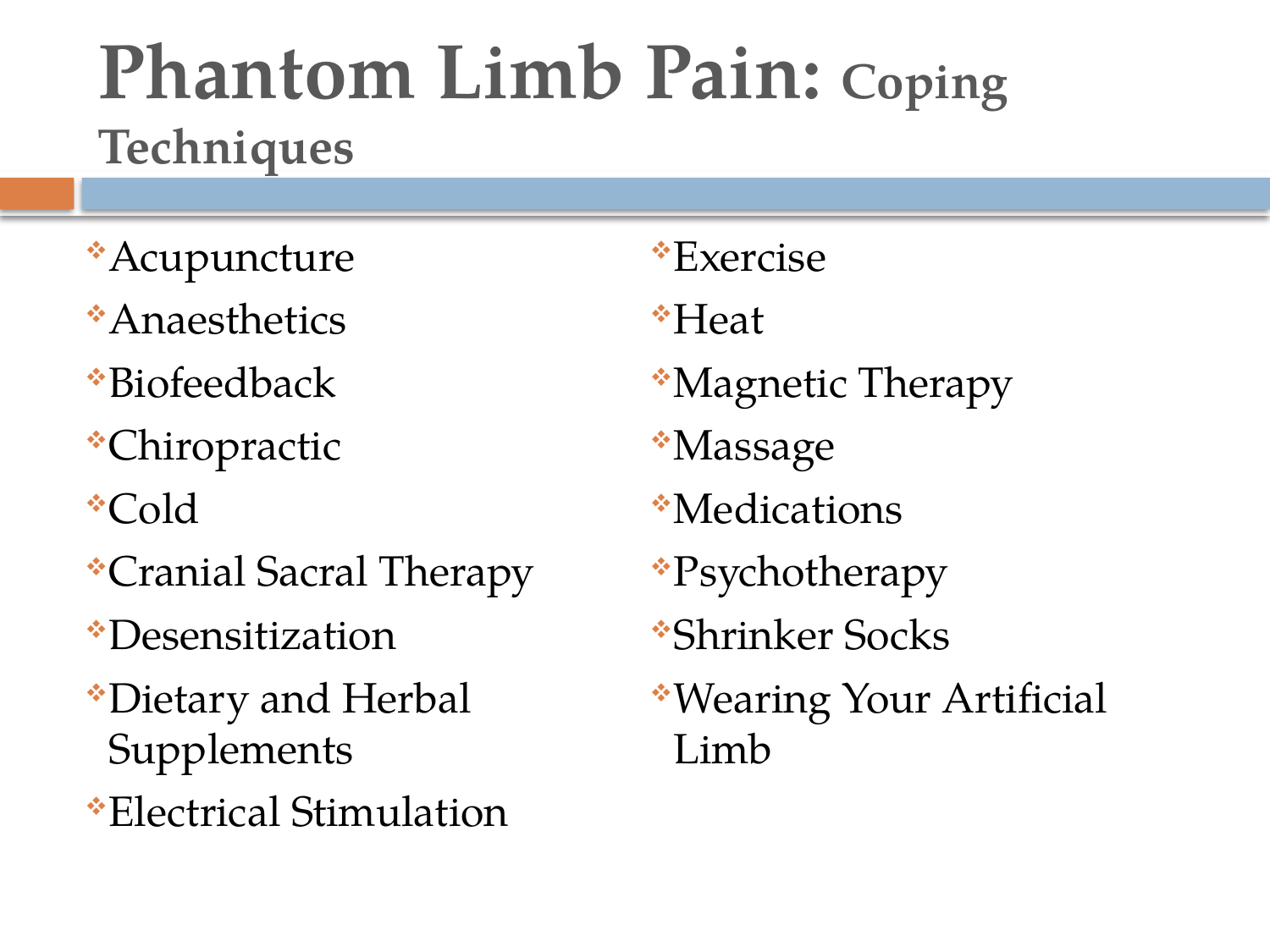

# Phantom Limb Pain: Coping Techniques
Acupuncture
Anaesthetics
Biofeedback
Chiropractic
Cold
Cranial Sacral Therapy
Desensitization
Dietary and Herbal Supplements
Electrical Stimulation
Exercise
Heat
Magnetic Therapy
Massage
Medications
Psychotherapy
Shrinker Socks
Wearing Your Artificial Limb